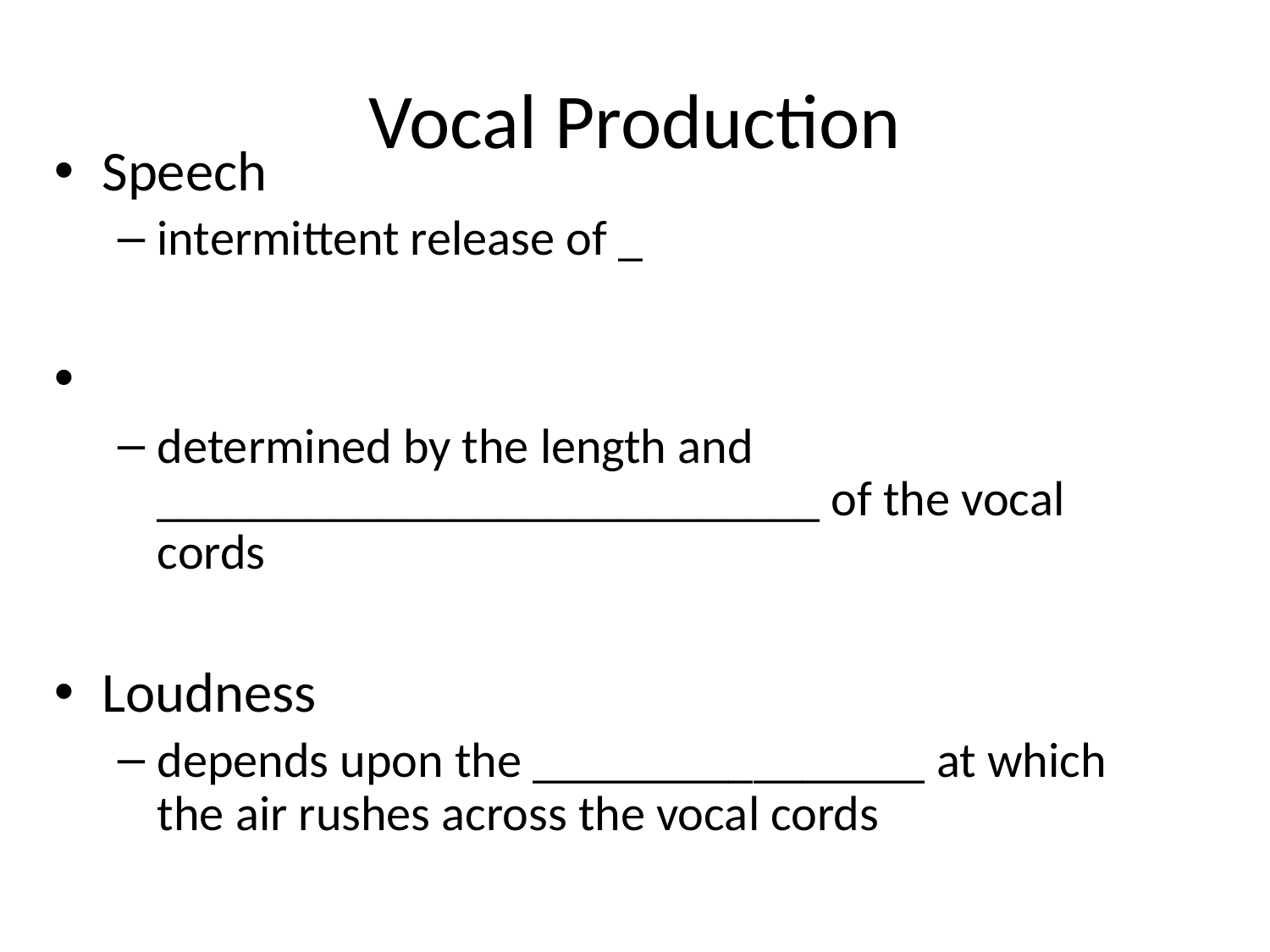

# Vocal Production
Speech
intermittent release of _

determined by the length and ___________________________ of the vocal cords

Loudness
depends upon the ________________ at which the air rushes across the vocal cords